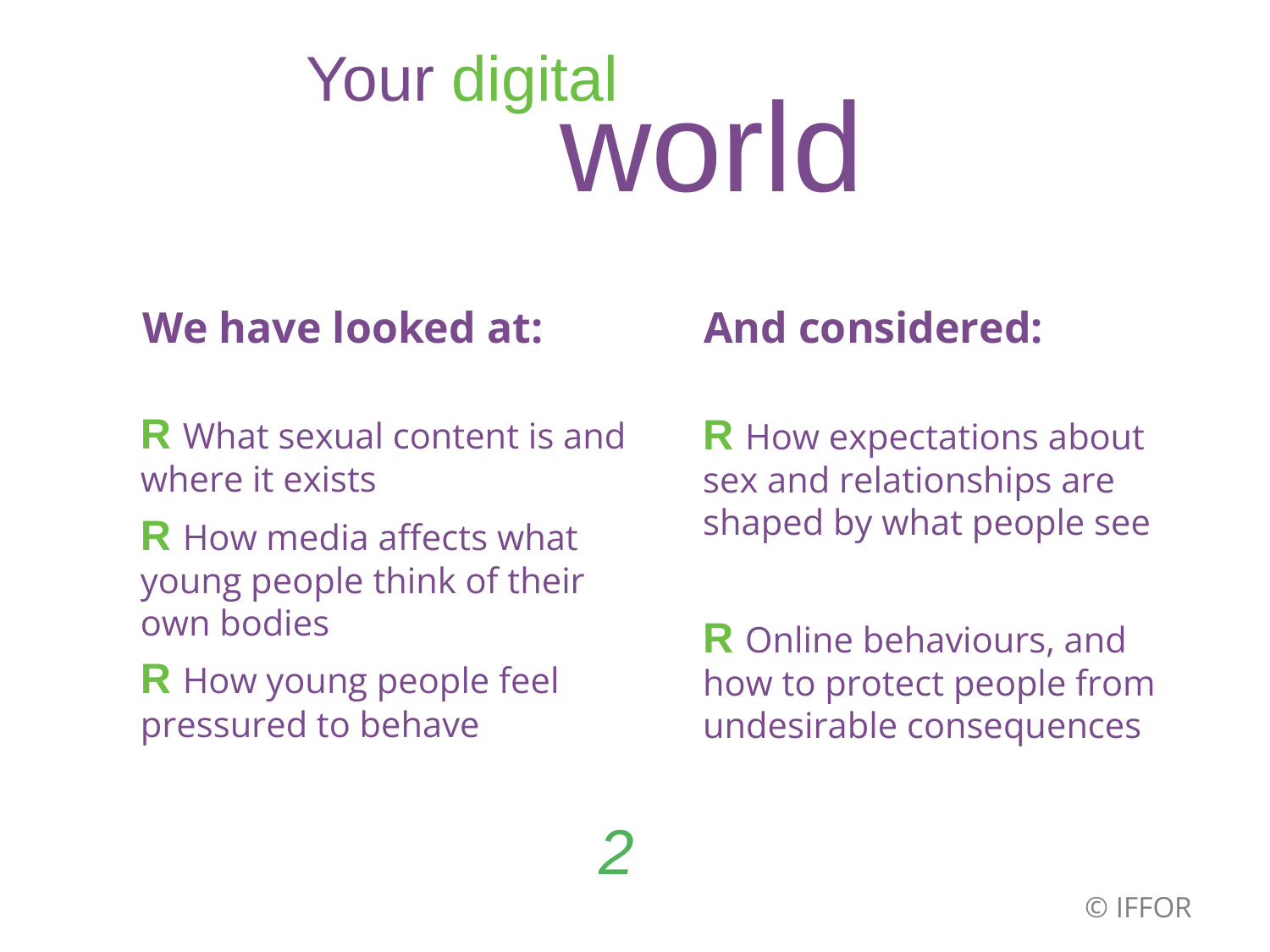

# Your digital
world
And considered:
We have looked at:
R What sexual content is and where it exists
R How media affects what young people think of their own bodies
R How young people feel pressured to behave
R How expectations about sex and relationships are shaped by what people see

R Online behaviours, and how to protect people from undesirable consequences

2